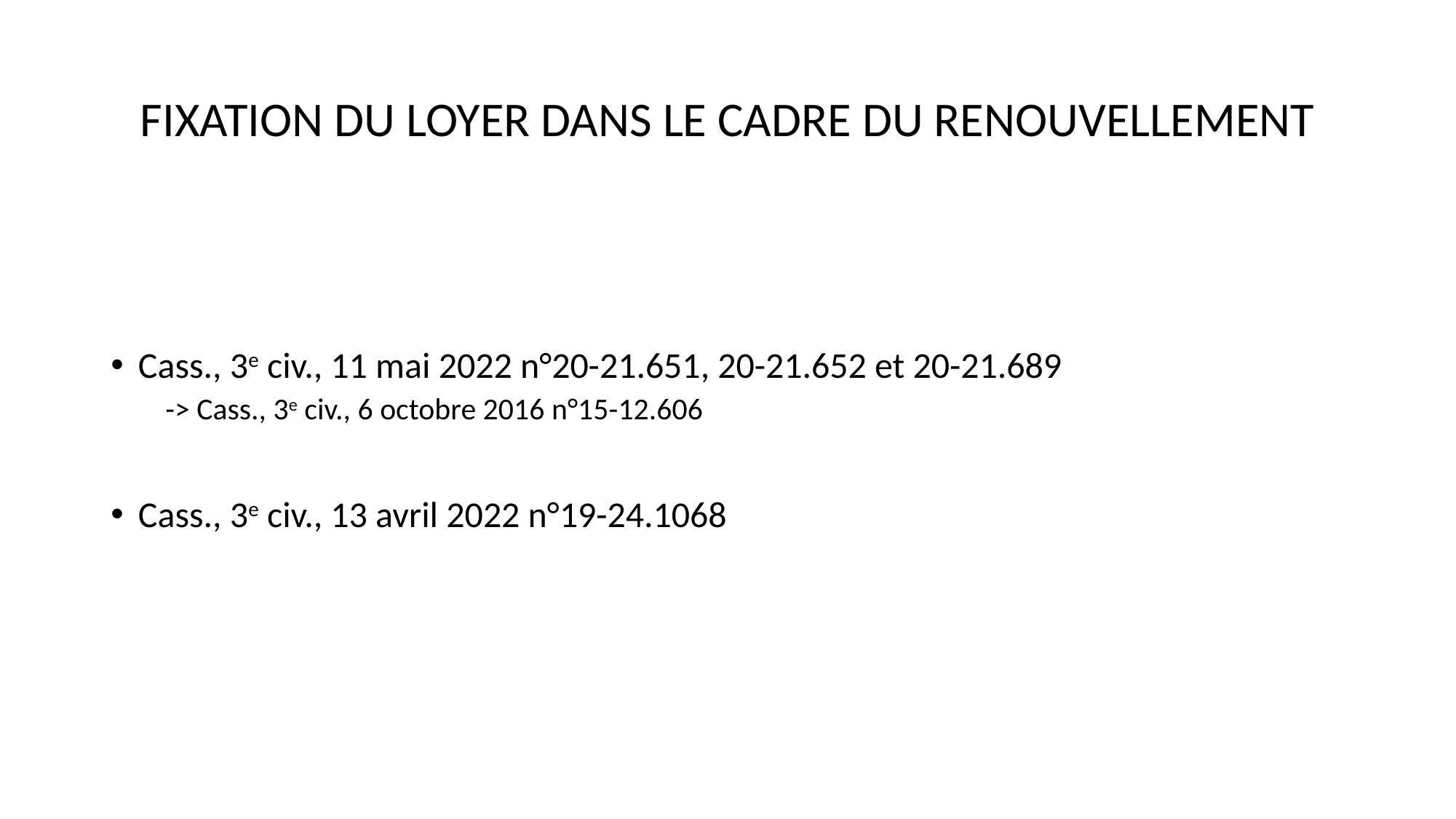

# FIXATION DU LOYER DANS LE CADRE DU RENOUVELLEMENT

Cass., 3e civ., 11 mai 2022 n°20-21.651, 20-21.652 et 20-21.689
-> Cass., 3e civ., 6 octobre 2016 n°15-12.606

Cass., 3e civ., 13 avril 2022 n°19-24.1068